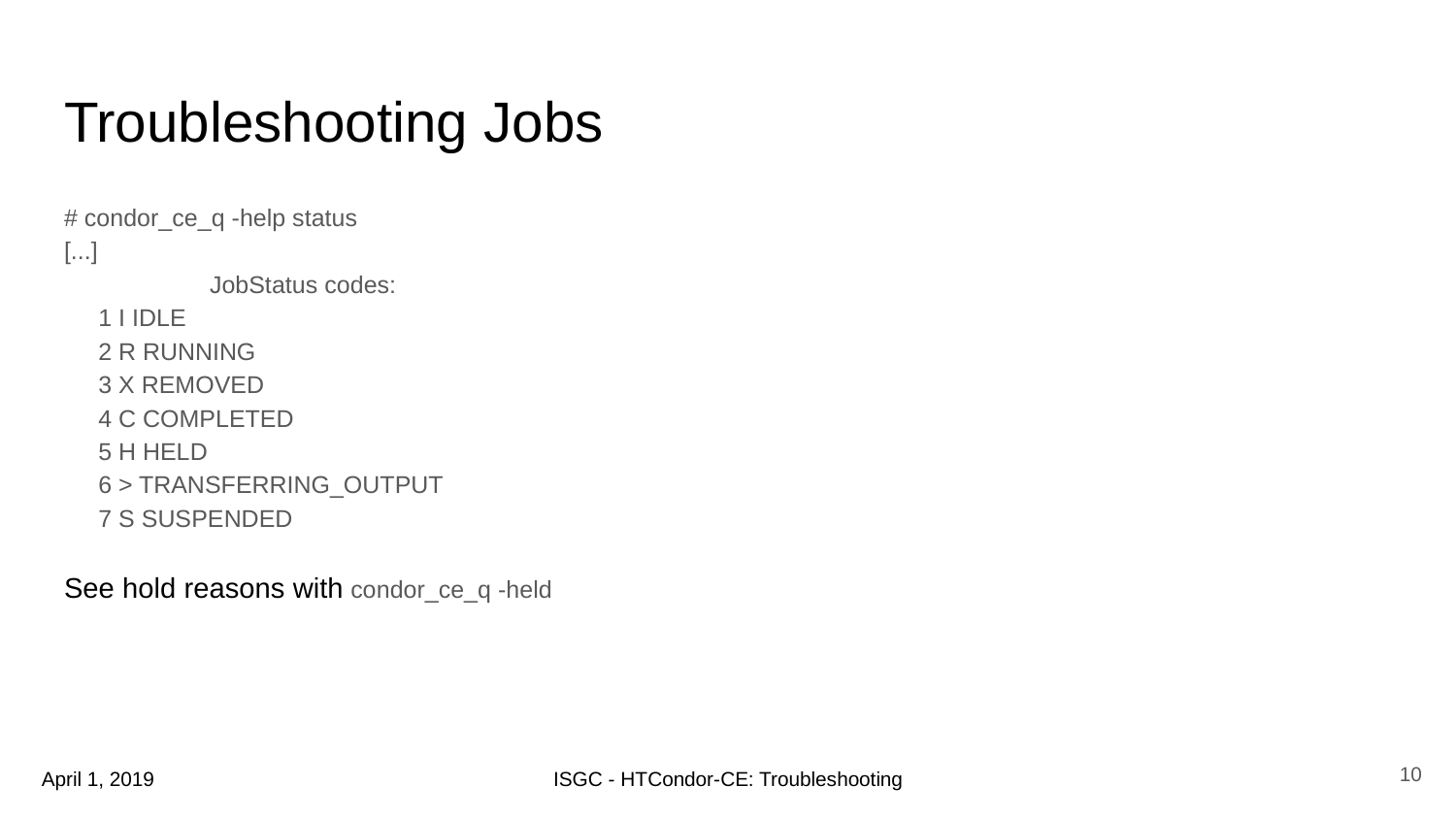

# Troubleshooting Jobs
# condor_ce_q -help status
[...]
	JobStatus codes:
     1 I IDLE
     2 R RUNNING
     3 X REMOVED
     4 C COMPLETED
     5 H HELD
     6 > TRANSFERRING_OUTPUT
     7 S SUSPENDED
See hold reasons with condor_ce_q -held

10